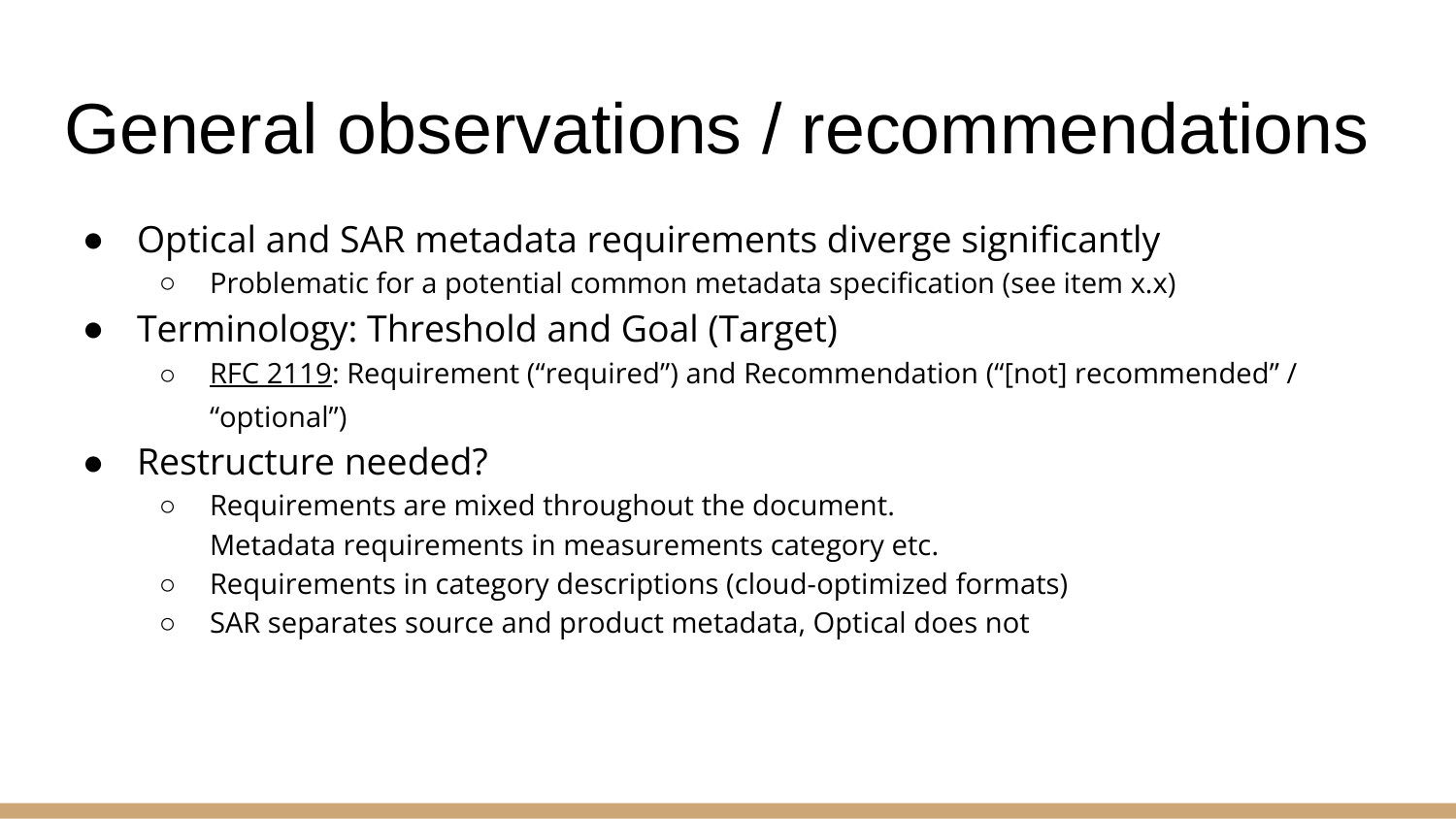

# General observations / recommendations
Optical and SAR metadata requirements diverge significantly
Problematic for a potential common metadata specification (see item x.x)
Terminology: Threshold and Goal (Target)
RFC 2119: Requirement (“required”) and Recommendation (“[not] recommended” / “optional”)
Restructure needed?
Requirements are mixed throughout the document.
Metadata requirements in measurements category etc.
Requirements in category descriptions (cloud-optimized formats)
SAR separates source and product metadata, Optical does not